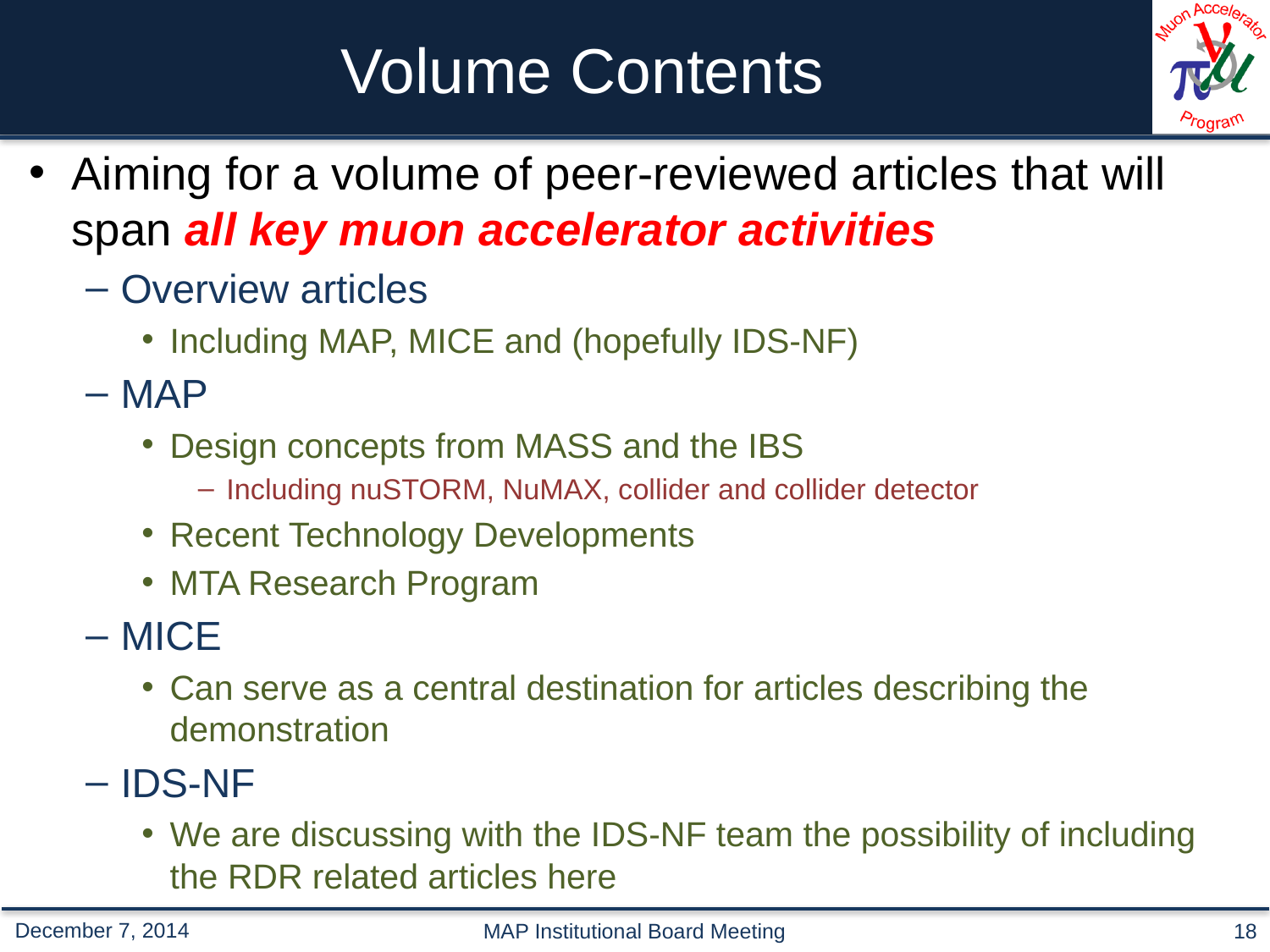

# Volume Contents
Aiming for a volume of peer-reviewed articles that will span all key muon accelerator activities
Overview articles
Including MAP, MICE and (hopefully IDS-NF)
MAP
Design concepts from MASS and the IBS
Including nuSTORM, NuMAX, collider and collider detector
Recent Technology Developments
MTA Research Program
MICE
Can serve as a central destination for articles describing the demonstration
IDS-NF
We are discussing with the IDS-NF team the possibility of including the RDR related articles here

MAP Institutional Board Meeting
18
December 7, 2014